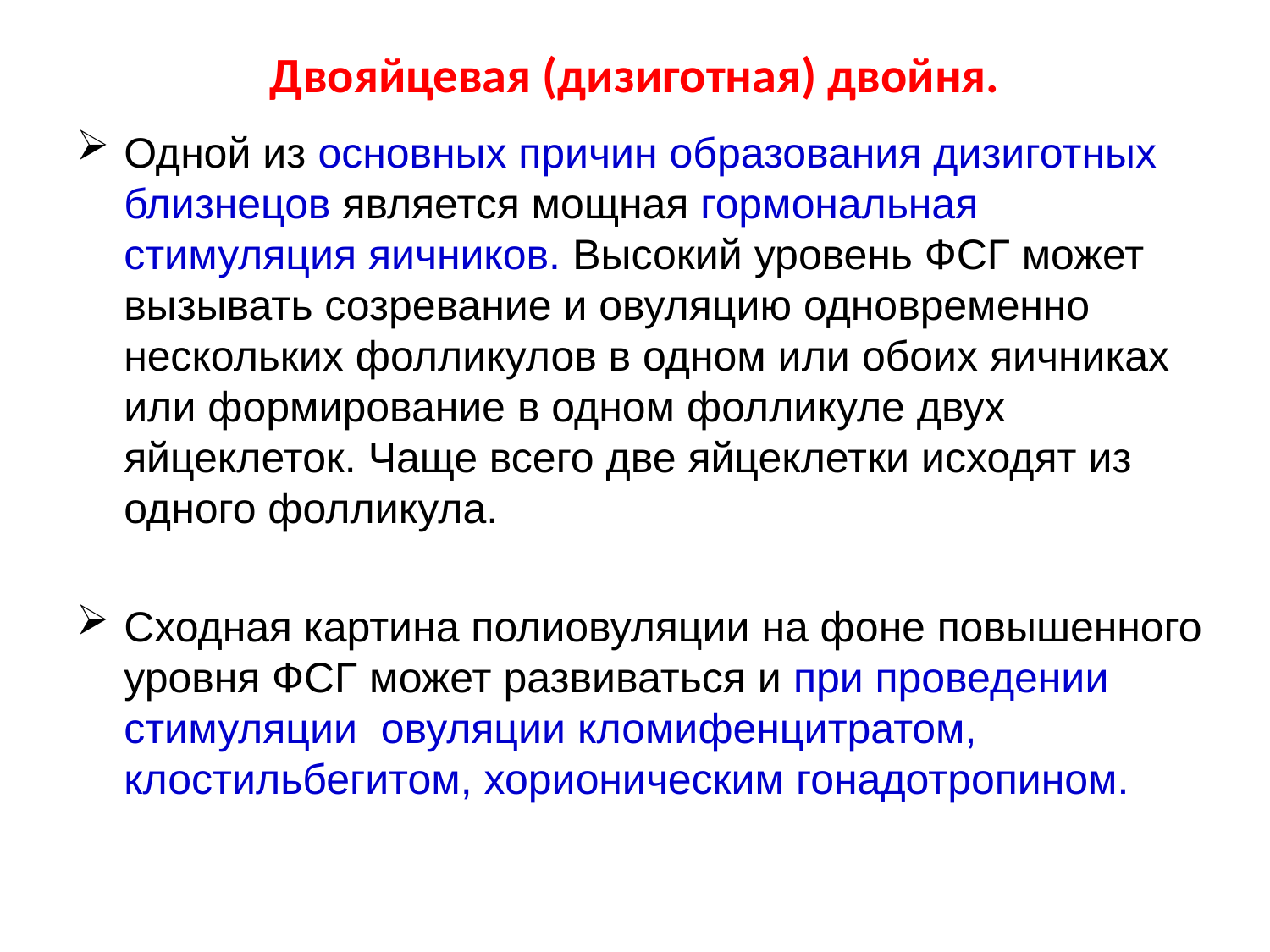

# Двояйцевая (дизиготная) двойня.
Одной из основных причин образования дизиготных близнецов является мощная гормональная стимуляция яичников. Высокий уровень ФСГ может вызывать созревание и овуляцию одновременно нескольких фолликулов в одном или обоих яичниках или формирование в одном фолликуле двух яйцеклеток. Чаще всего две яйцеклетки исходят из одного фолликула.

Сходная картина полиовуляции на фоне повышенного уровня ФСГ может развиваться и при проведении стимуляции  овуляции кломифенцитратом, клостильбегитом, хорионическим гонадотропином.